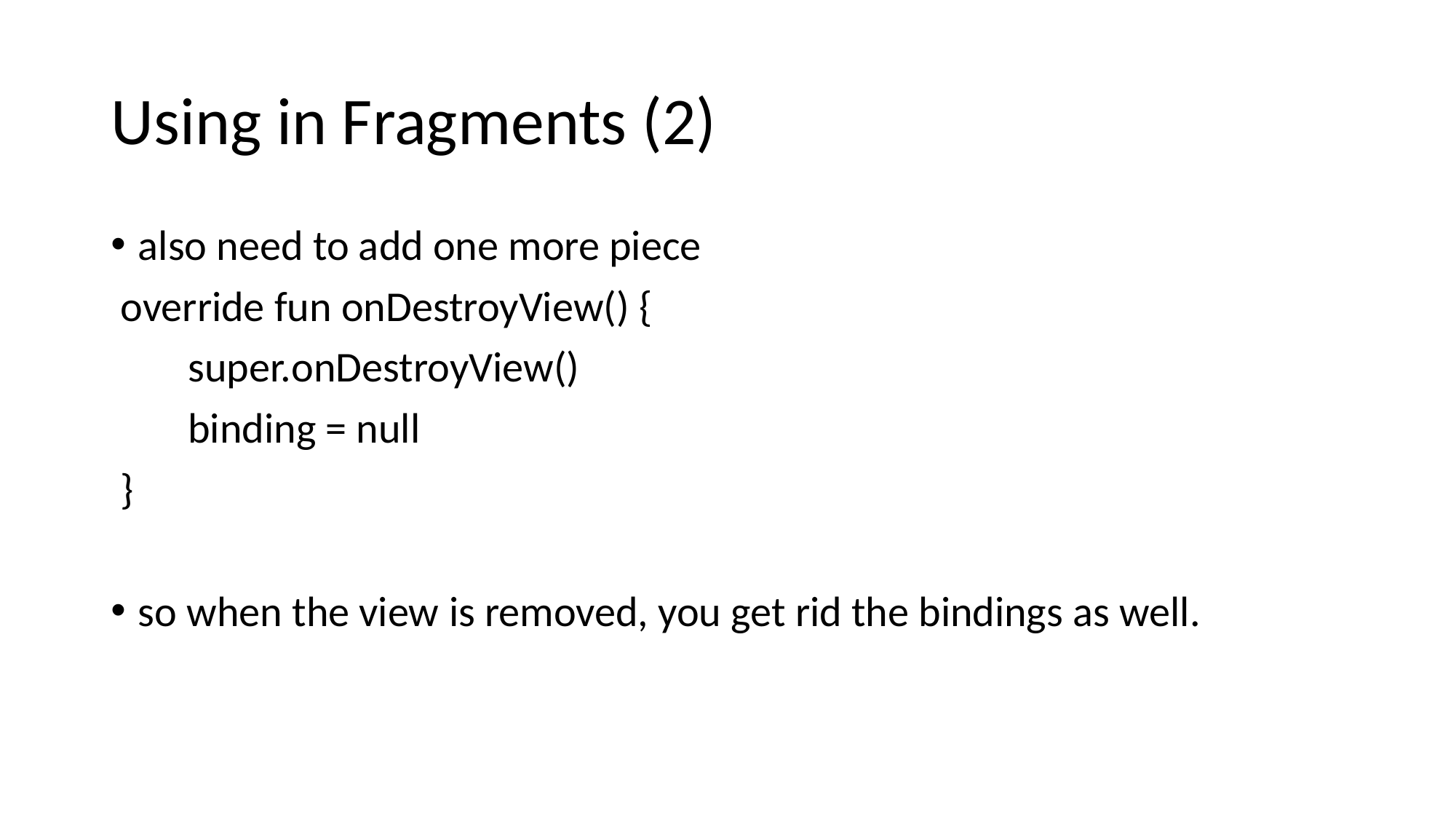

# Using in Fragments (2)
also need to add one more piece
 override fun onDestroyView() {
        super.onDestroyView()
        binding = null
 }

so when the view is removed, you get rid the bindings as well.